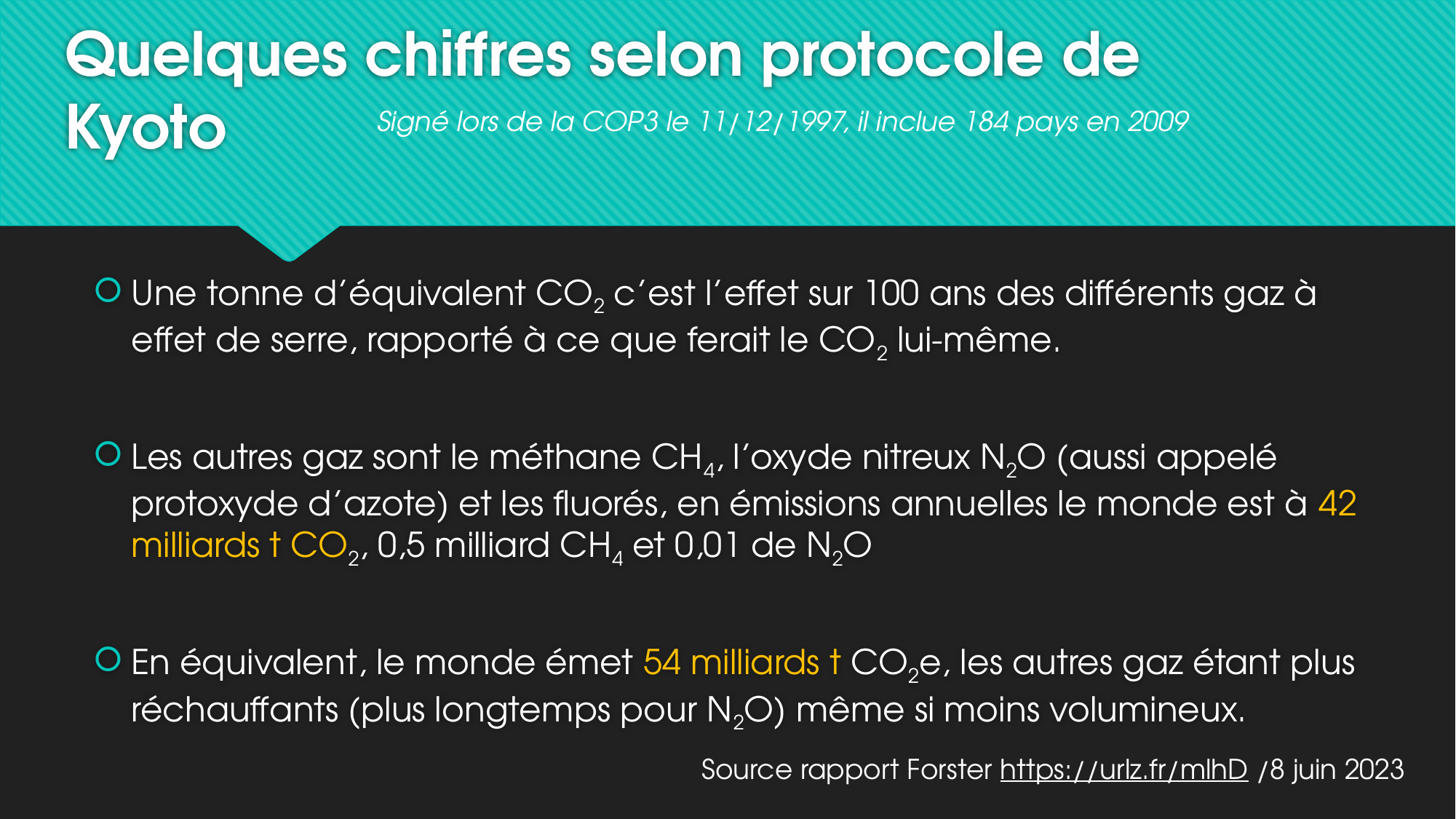

# Quelques chiffres selon protocole de Kyoto
Signé lors de la COP3 le 11/12/1997, il inclue 184 pays en 2009
Une tonne d’équivalent CO2 c’est l’effet sur 100 ans des différents gaz à effet de serre, rapporté à ce que ferait le CO2 lui-même.

Les autres gaz sont le méthane CH4, l’oxyde nitreux N2O (aussi appelé protoxyde d’azote) et les fluorés, en émissions annuelles le monde est à 42 milliards t CO2, 0,5 milliard CH4 et 0,01 de N2O

En équivalent, le monde émet 54 milliards t CO2e, les autres gaz étant plus réchauffants (plus longtemps pour N2O) même si moins volumineux.
Source rapport Forster https://urlz.fr/mlhD /8 juin 2023